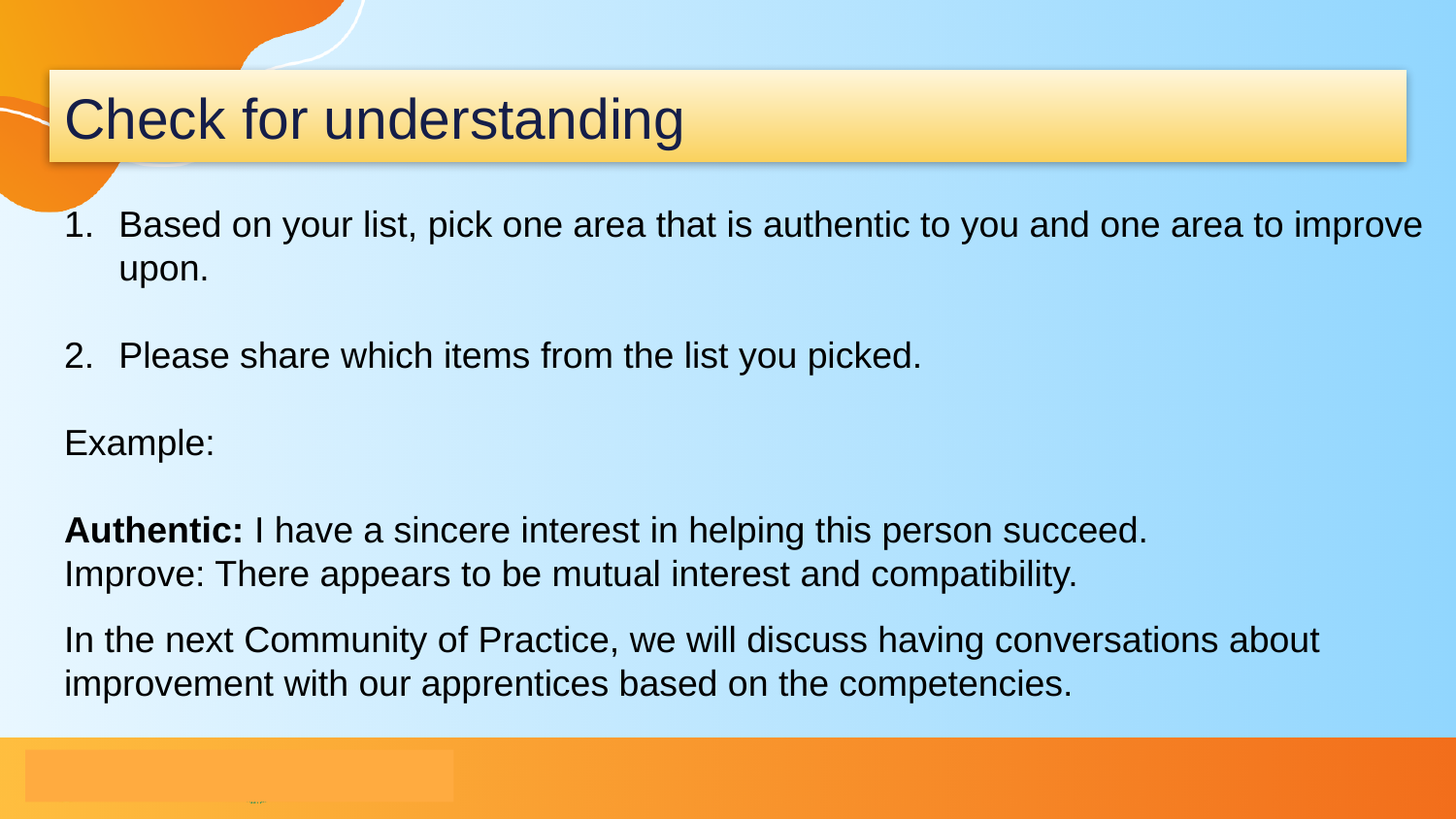

# Check for understanding
Based on your list, pick one area that is authentic to you and one area to improve upon.

Please share which items from the list you picked.

Example:

Authentic: I have a sincere interest in helping this person succeed.
Improve: There appears to be mutual interest and compatibility.

In the next Community of Practice, we will discuss having conversations about improvement with our apprentices based on the competencies.